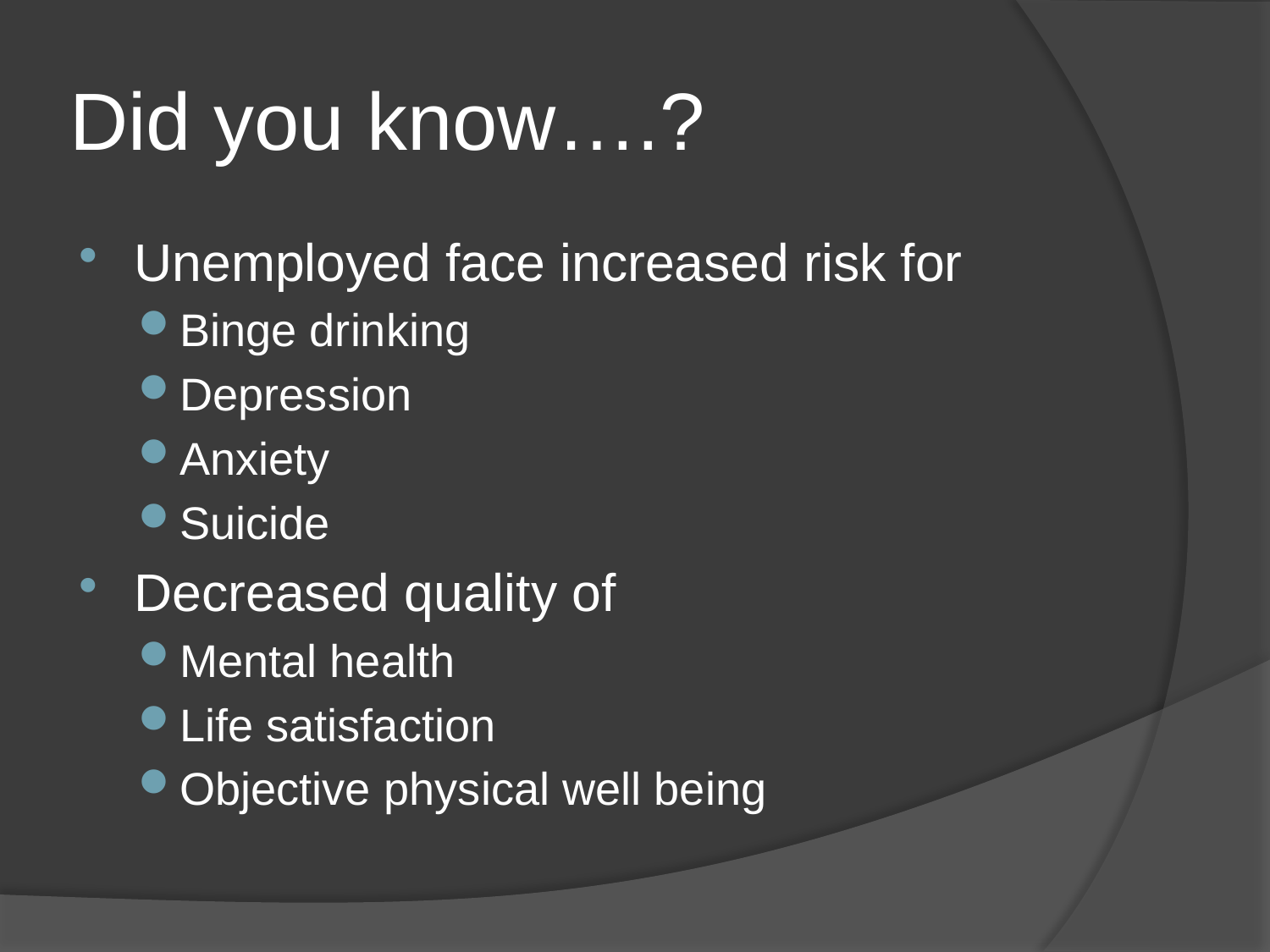

# Did you know….?
Unemployed face increased risk for
Binge drinking
Depression
Anxiety
Suicide
Decreased quality of
Mental health
Life satisfaction
Objective physical well being